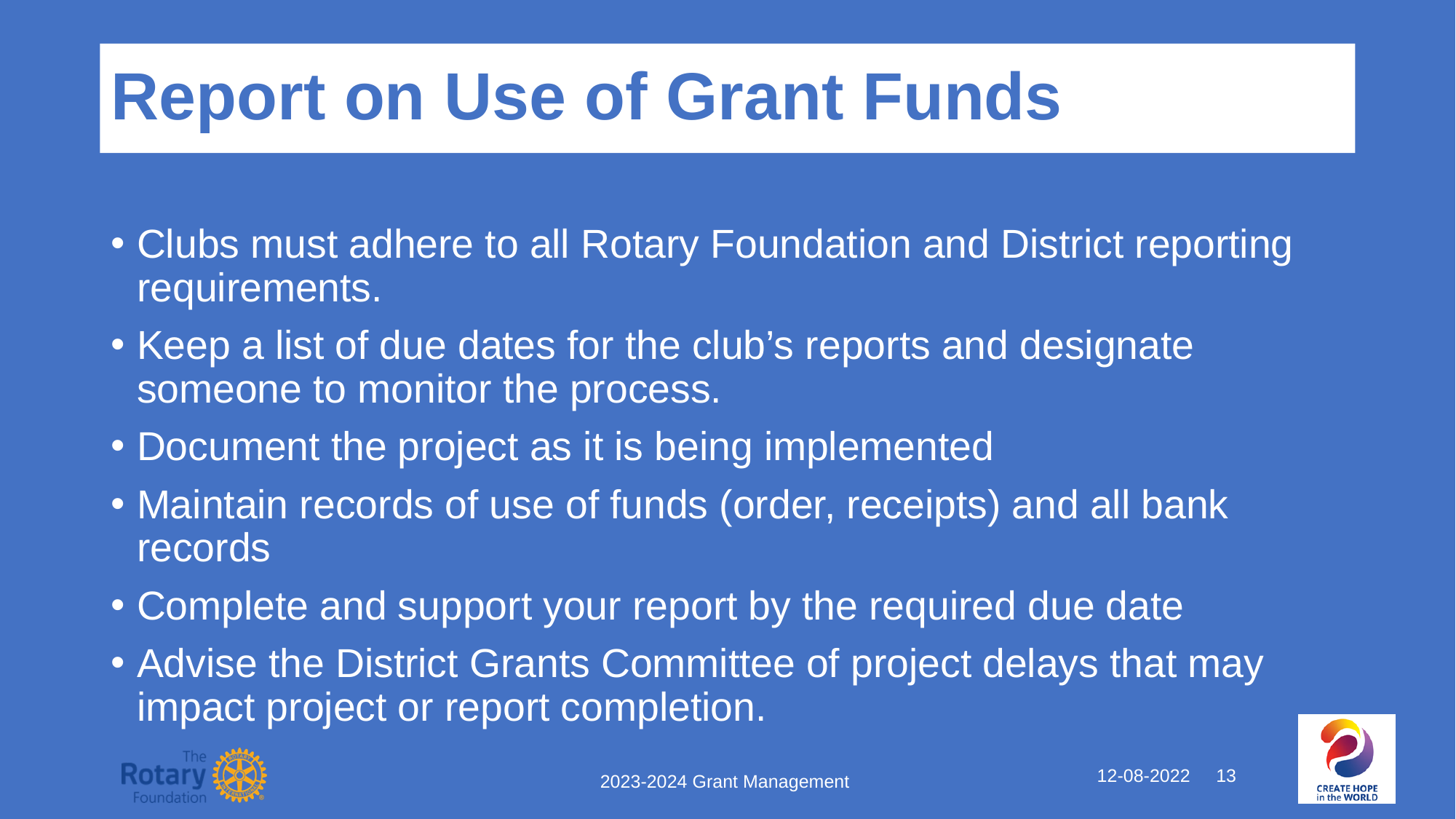

# Report on Use of Grant Funds
Clubs must adhere to all Rotary Foundation and District reporting requirements.
Keep a list of due dates for the club’s reports and designate someone to monitor the process.
Document the project as it is being implemented
Maintain records of use of funds (order, receipts) and all bank records
Complete and support your report by the required due date
Advise the District Grants Committee of project delays that may impact project or report completion.

12-08-2022     13
2023-2024 Grant Management